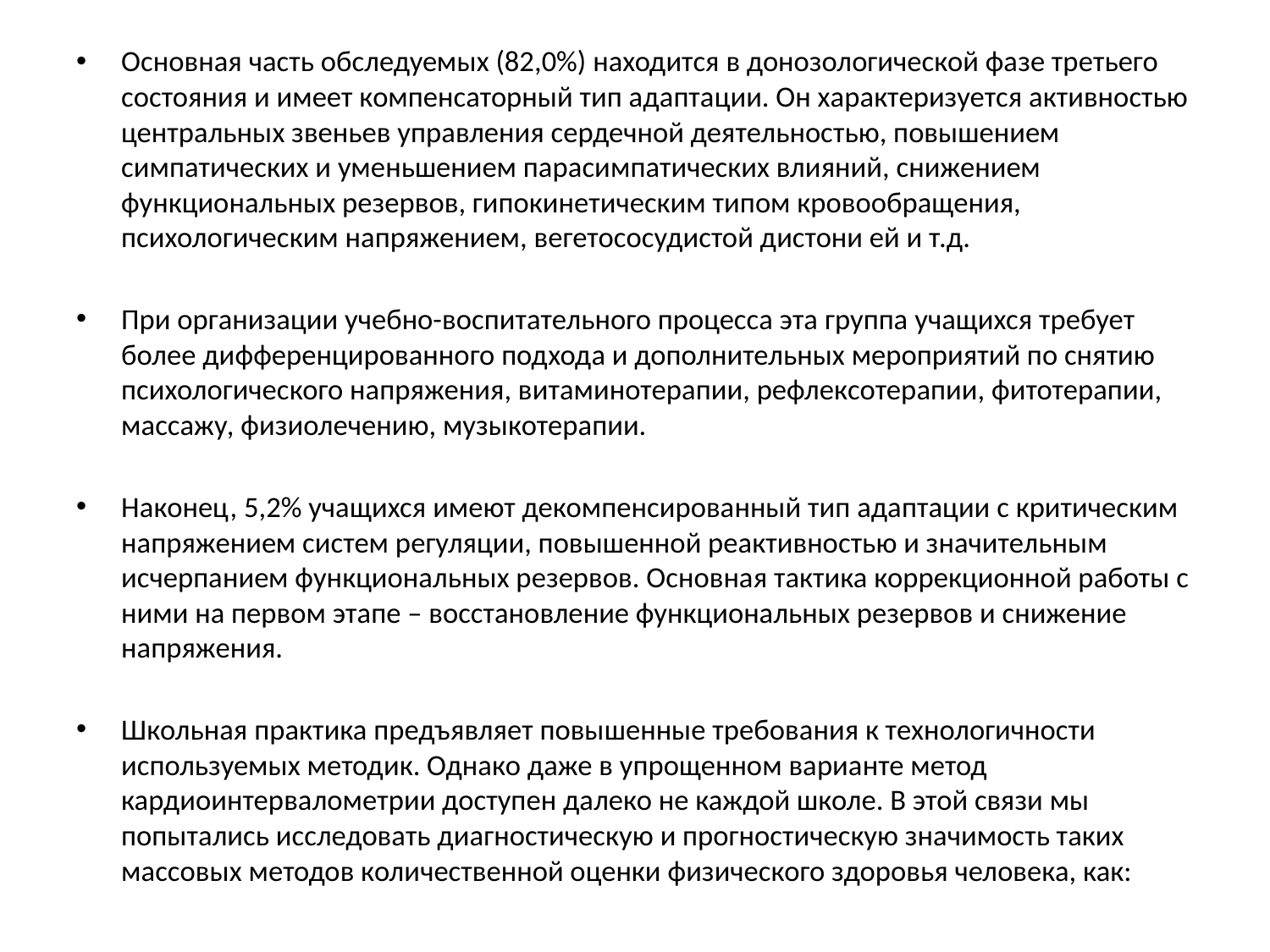

Основная часть обследуемых (82,0%) находится в донозологической фазе третьего состояния и имеет компенсаторный тип адаптации. Он характеризуется активностью центральных звеньев управления сердечной деятельностью, повышением симпатических и уменьшением парасимпатических влияний, снижением функциональных резервов, гипокинетическим типом кровообращения, психологическим напряжением, вегетососудистой дистони ей и т.д.

При организации учебно-воспитательного процесса эта группа учащихся требует более дифференцированного подхода и дополнительных мероприятий по снятию психологического напряжения, витаминотерапии, рефлексотерапии, фитотерапии, массажу, физиолечению, музыкотерапии.

Наконец, 5,2% учащихся имеют декомпенсированный тип адаптации с критическим напряжением систем регуляции, повышенной реактивностью и значительным исчерпанием функциональных резервов. Основная тактика коррекционной работы с ними на первом этапе – восстановление функциональных резервов и снижение напряжения.

Школьная практика предъявляет повышенные требования к технологичности используемых методик. Однако даже в упрощенном варианте метод кардиоинтервалометрии доступен далеко не каждой школе. В этой связи мы попытались исследовать диагностическую и прогностическую значимость таких массовых методов количественной оценки физического здоровья человека, как: